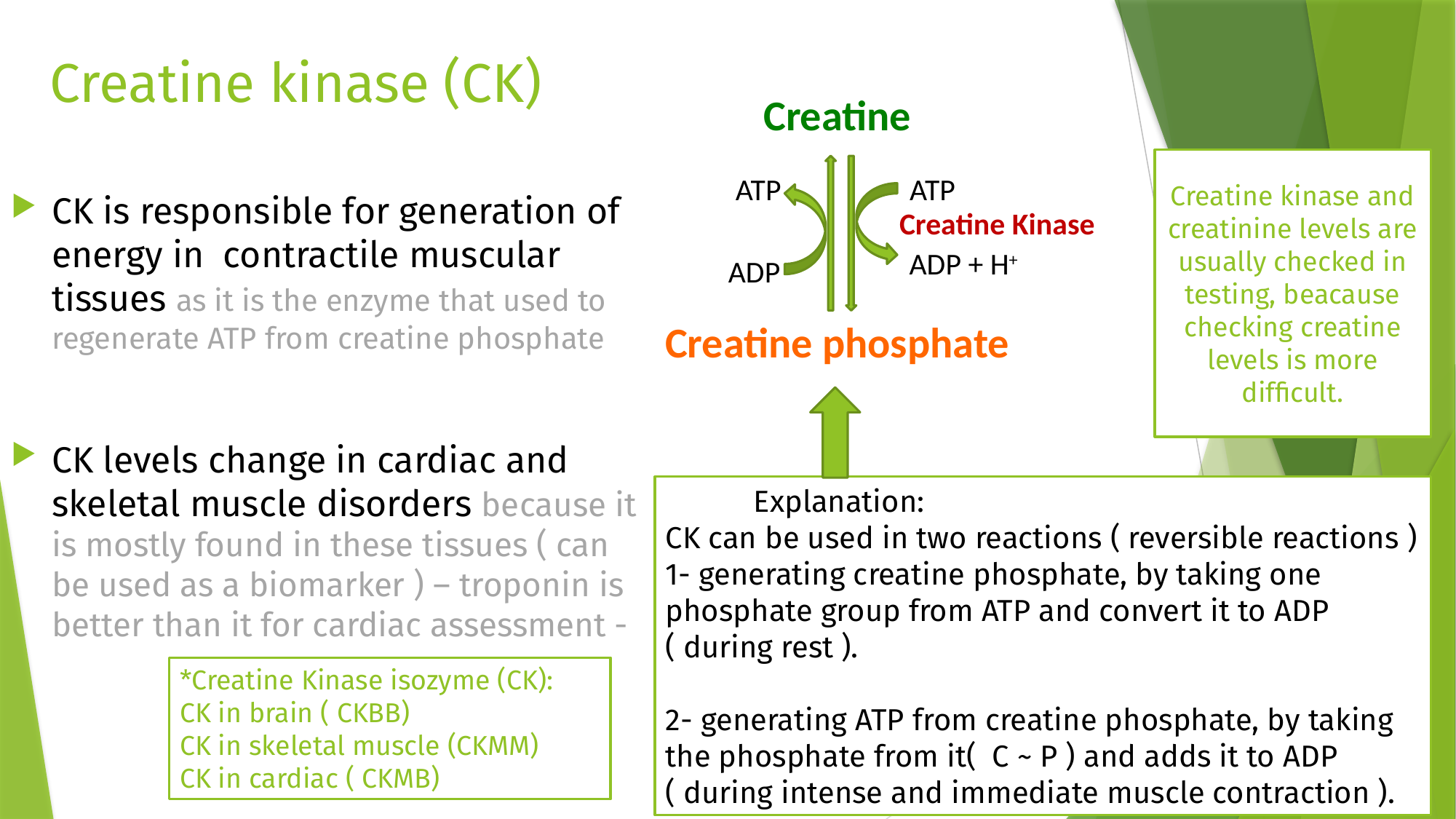

# Creatine kinase (CK)
Creatine

ATP
ATP

Creatine Kinase
ADP + H+
ADP
Creatine phosphate

Creatine kinase and creatinine levels are usually checked in testing, beacause checking creatine levels is more difficult.
CK is responsible for generation of energy in  contractile muscular tissues as it is the enzyme that used to regenerate ATP from creatine phosphate

CK levels change in cardiac and skeletal muscle disorders because it is mostly found in these tissues ( can be used as a biomarker ) – troponin is better than it for cardiac assessment -

           Explanation:
CK can be used in two reactions ( reversible reactions )
1- generating creatine phosphate, by taking one phosphate group from ATP and convert it to ADP
( during rest ).

2- generating ATP from creatine phosphate, by taking the phosphate from it(  C ~ P ) and adds it to ADP
( during intense and immediate muscle contraction ).
*Creatine Kinase isozyme (CK):
CK in brain ( CKBB)
CK in skeletal muscle (CKMM)
CK in cardiac ( CKMB)